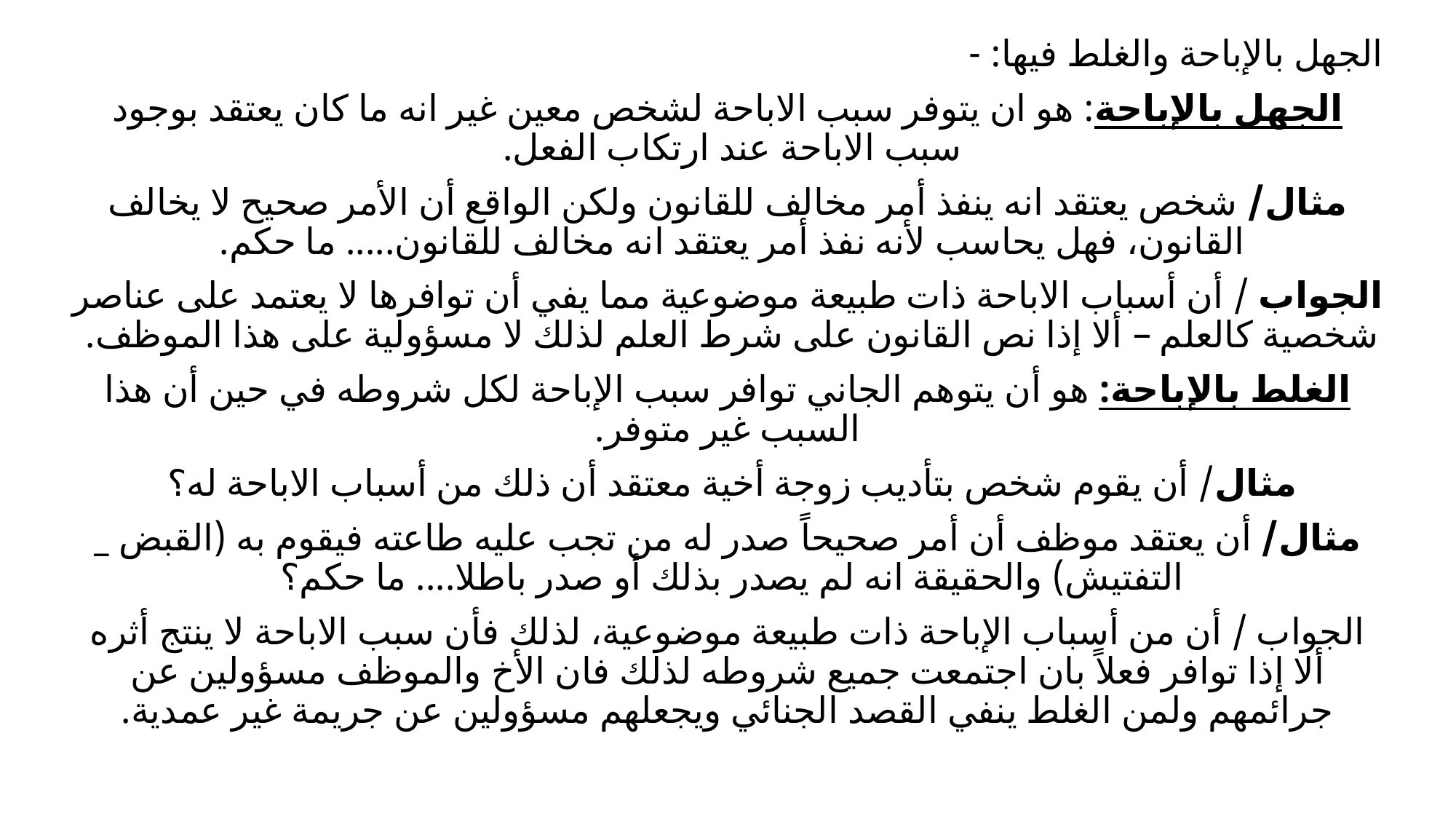

الجهل بالإباحة والغلط فيها: -
الجهل بالإباحة: هو ان يتوفر سبب الاباحة لشخص معين غير انه ما كان يعتقد بوجود سبب الاباحة عند ارتكاب الفعل.
مثال/ شخص يعتقد انه ينفذ أمر مخالف للقانون ولكن الواقع أن الأمر صحيح لا يخالف القانون، فهل يحاسب لأنه نفذ أمر يعتقد انه مخالف للقانون..... ما حكم.
الجواب / أن أسباب الاباحة ذات طبيعة موضوعية مما يفي أن توافرها لا يعتمد على عناصر شخصية كالعلم – ألا إذا نص القانون على شرط العلم لذلك لا مسؤولية على هذا الموظف.
الغلط بالإباحة: هو أن يتوهم الجاني توافر سبب الإباحة لكل شروطه في حين أن هذا السبب غير متوفر.
مثال/ أن يقوم شخص بتأديب زوجة أخية معتقد أن ذلك من أسباب الاباحة له؟
مثال/ أن يعتقد موظف أن أمر صحيحاً صدر له من تجب عليه طاعته فيقوم به (القبض _ التفتيش) والحقيقة انه لم يصدر بذلك أو صدر باطلا.... ما حكم؟
الجواب / أن من أسباب الإباحة ذات طبيعة موضوعية، لذلك فأن سبب الاباحة لا ينتج أثره ألا إذا توافر فعلاً بان اجتمعت جميع شروطه لذلك فان الأخ والموظف مسؤولين عن جرائمهم ولمن الغلط ينفي القصد الجنائي ويجعلهم مسؤولين عن جريمة غير عمدية.

#